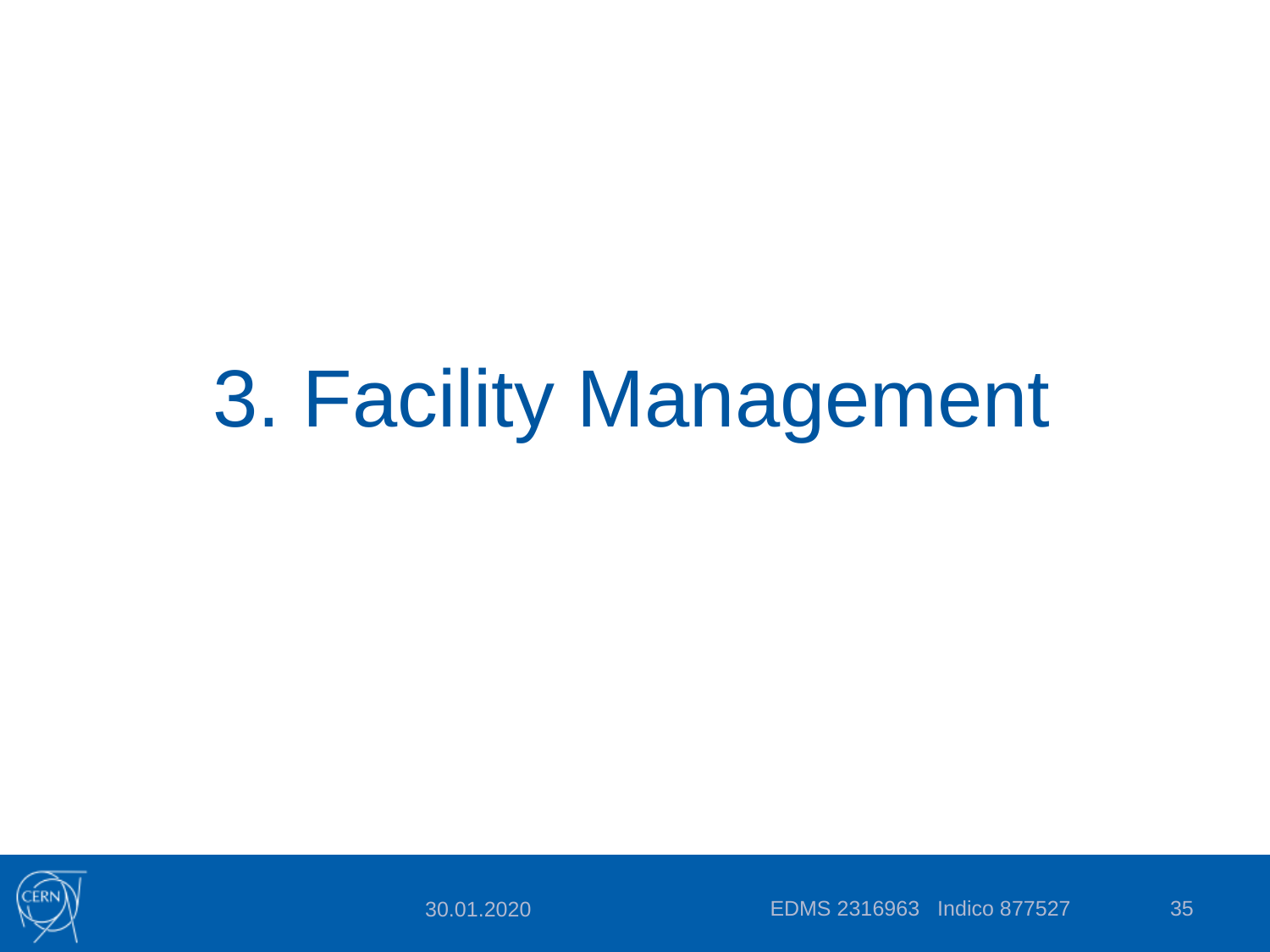

# 3. Facility Management
EDMS 2316963   Indico 877527
35
30.01.2020